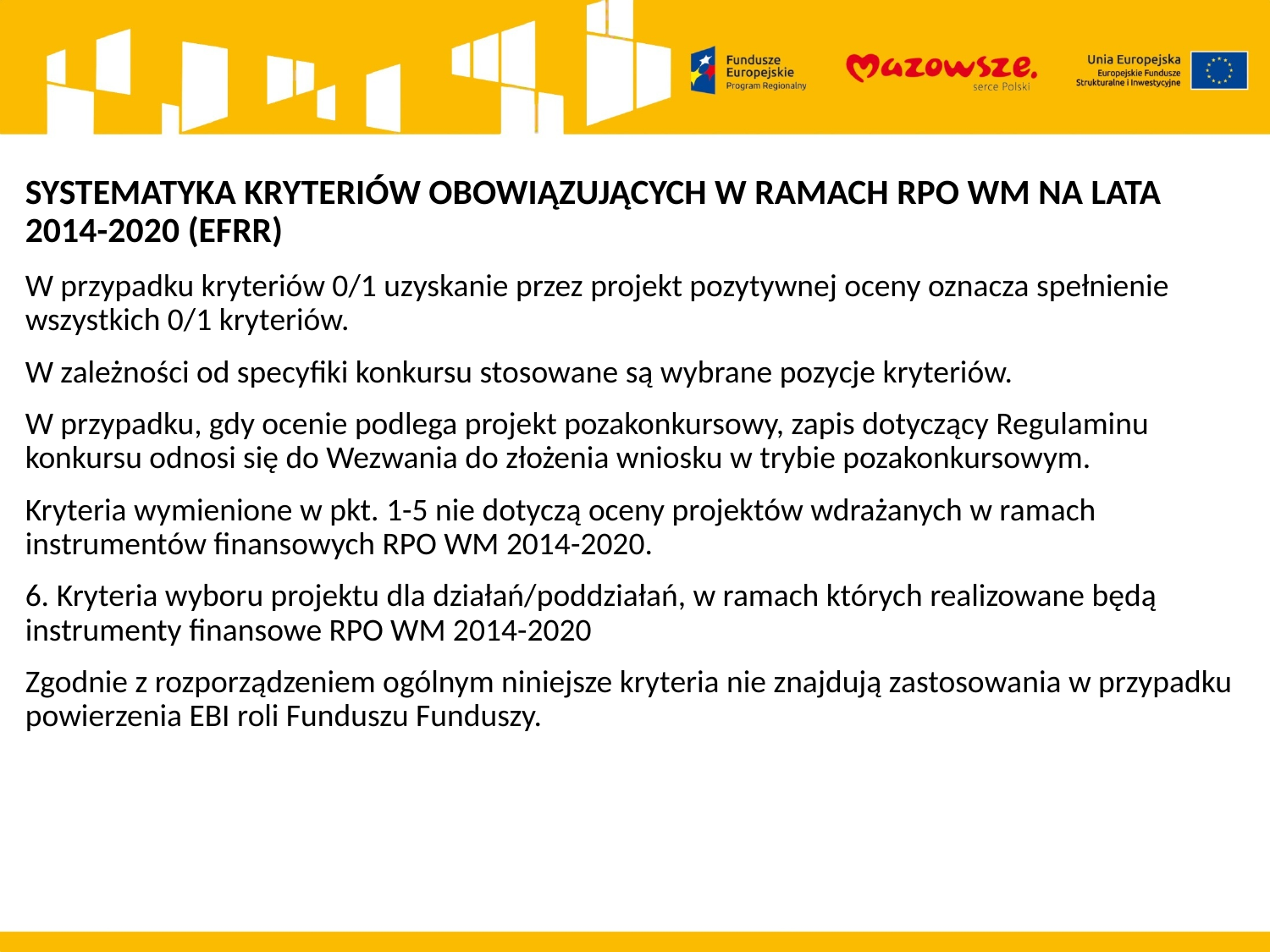

# SYSTEMATYKA KRYTERIÓW OBOWIĄZUJĄCYCH W RAMACH RPO WM NA LATA 2014-2020 (EFRR)
W przypadku kryteriów 0/1 uzyskanie przez projekt pozytywnej oceny oznacza spełnienie wszystkich 0/1 kryteriów.
W zależności od specyfiki konkursu stosowane są wybrane pozycje kryteriów.
W przypadku, gdy ocenie podlega projekt pozakonkursowy, zapis dotyczący Regulaminu konkursu odnosi się do Wezwania do złożenia wniosku w trybie pozakonkursowym.
Kryteria wymienione w pkt. 1-5 nie dotyczą oceny projektów wdrażanych w ramach instrumentów finansowych RPO WM 2014-2020.
6. Kryteria wyboru projektu dla działań/poddziałań, w ramach których realizowane będą instrumenty finansowe RPO WM 2014-2020
Zgodnie z rozporządzeniem ogólnym niniejsze kryteria nie znajdują zastosowania w przypadku powierzenia EBI roli Funduszu Funduszy.